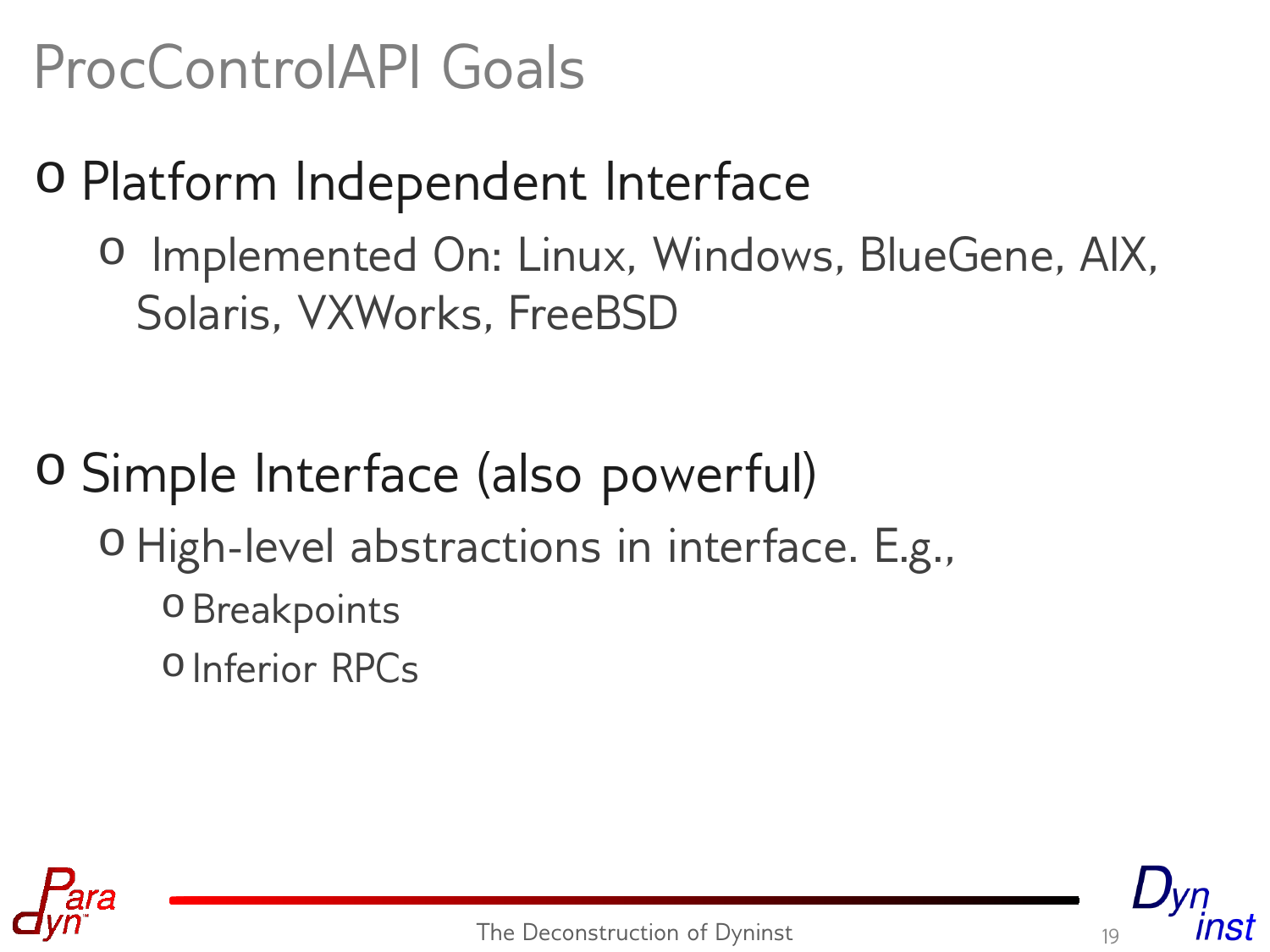

# ProcControlAPI Goals
Platform Independent Interface
 Implemented On: Linux, Windows, BlueGene, AIX, Solaris, VXWorks, FreeBSD

Simple Interface (also powerful)
High-level abstractions in interface. E.g.,
Breakpoints
Inferior RPCs

The Deconstruction of Dyninst
19